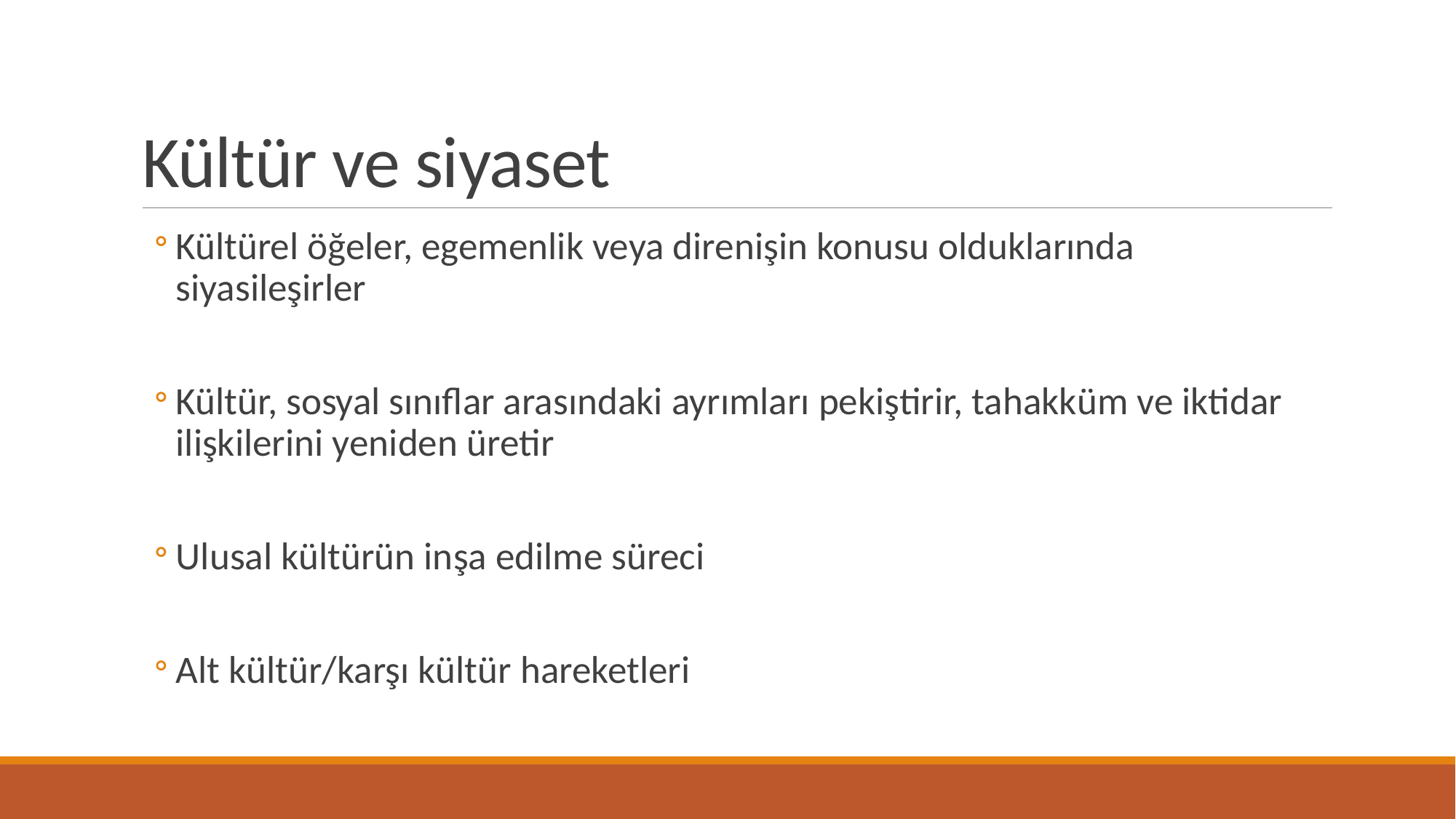

# Kültür ve siyaset
Kültürel öğeler, egemenlik veya direnişin konusu olduklarında siyasileşirler

Kültür, sosyal sınıflar arasındaki ayrımları pekiştirir, tahakküm ve iktidar ilişkilerini yeniden üretir

Ulusal kültürün inşa edilme süreci

Alt kültür/karşı kültür hareketleri